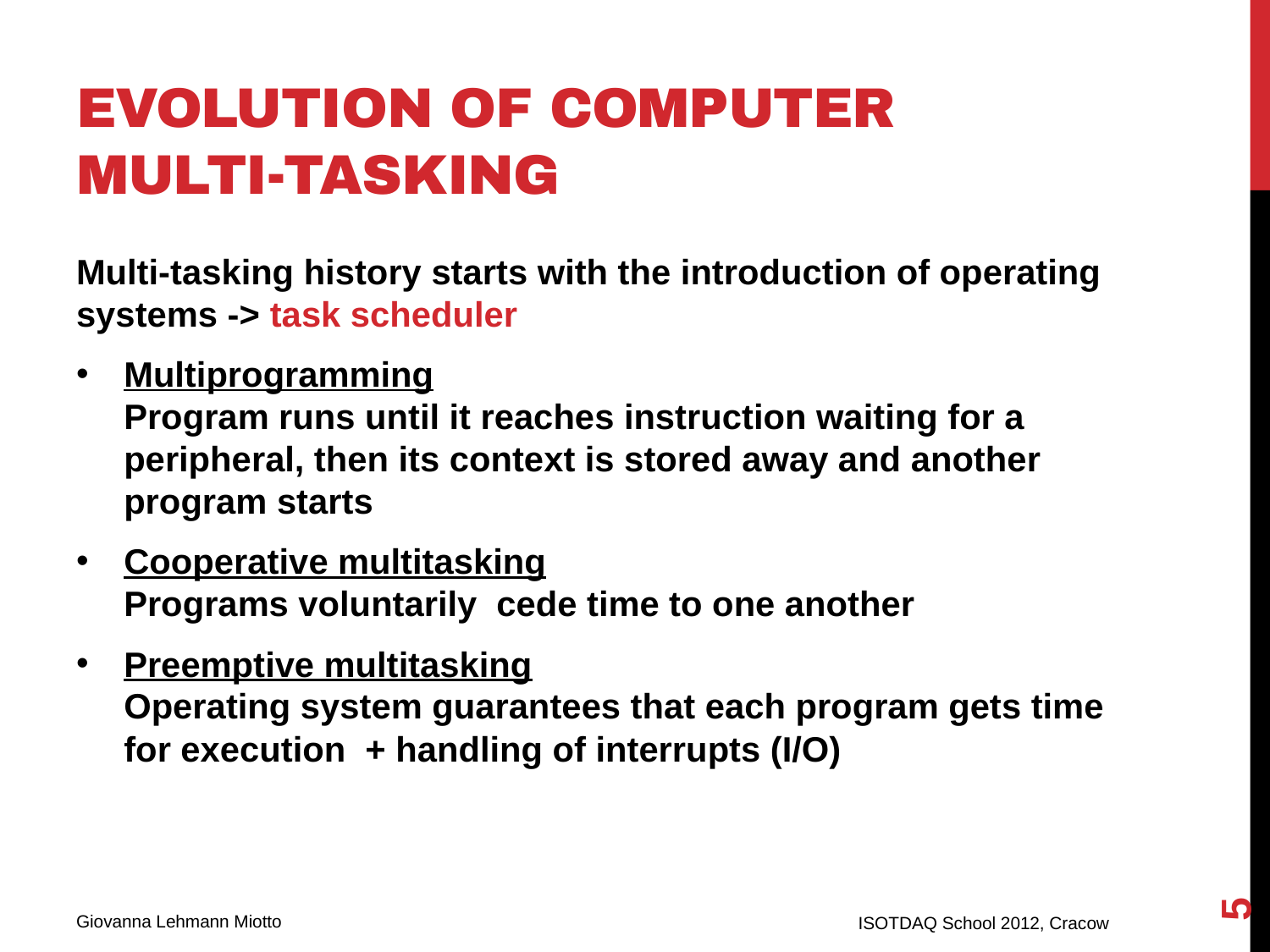

# Evolution of Computer Multi-tasking
Multi-tasking history starts with the introduction of operating systems -> task scheduler
Multiprogramming
Program runs until it reaches instruction waiting for a peripheral, then its context is stored away and another program starts
Cooperative multitasking
Programs voluntarily  cede time to one another
Preemptive multitasking
Operating system guarantees that each program gets time for execution  + handling of interrupts (I/O)
5
ISOTDAQ School 2012, Cracow
Giovanna Lehmann Miotto